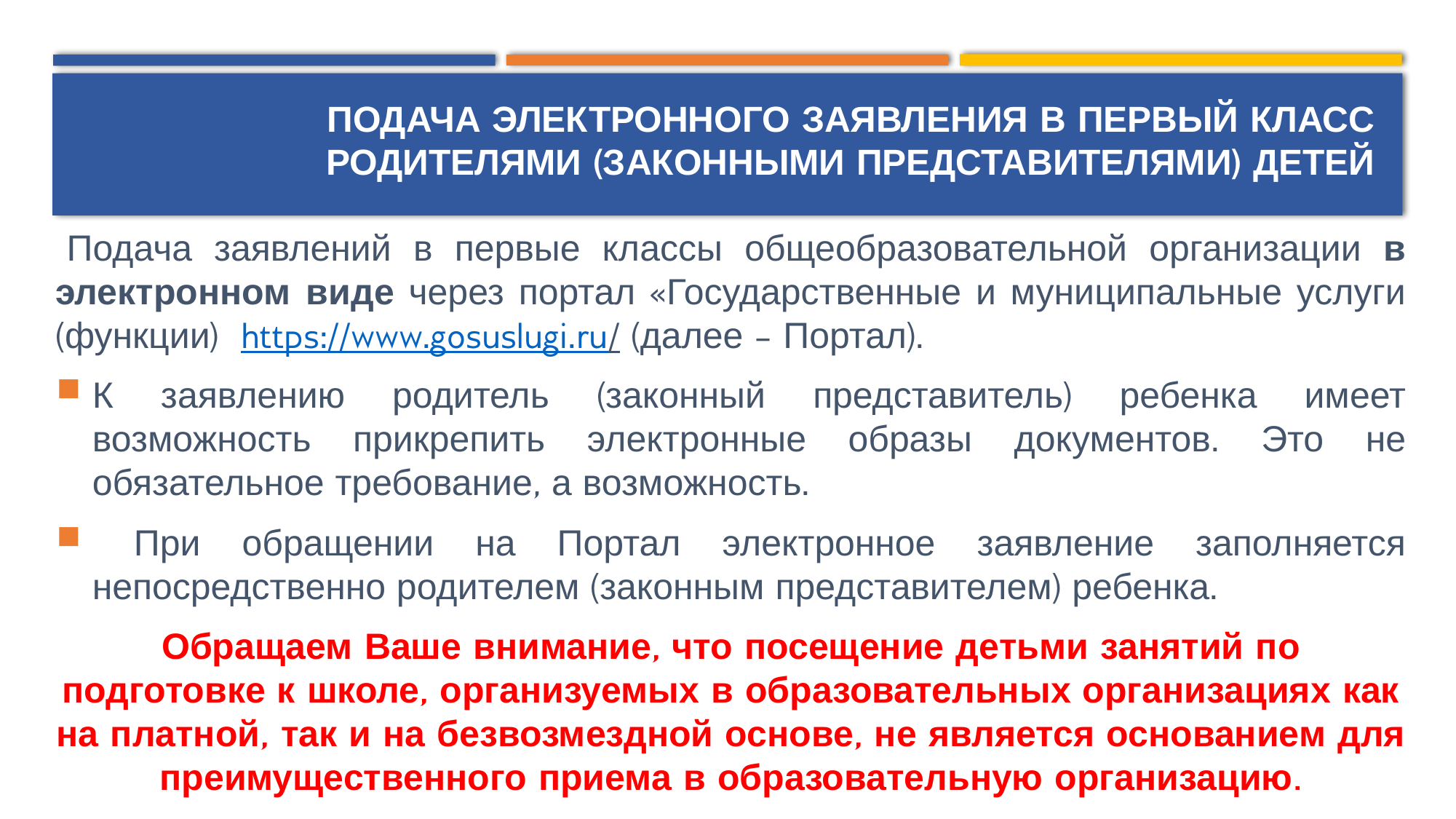

# Подача электронного заявления в первый класс родителями (законными представителями) детей
 Подача заявлений в первые классы общеобразовательной организации в электронном виде через портал «Государственные и муниципальные услуги (функции)  https://www.gosuslugi.ru/ (далее – Портал).
К заявлению родитель (законный представитель) ребенка имеет возможность прикрепить электронные образы документов. Это не обязательное требование, а возможность.
 При обращении на Портал электронное заявление заполняется непосредственно родителем (законным представителем) ребенка.
Обращаем Ваше внимание, что посещение детьми занятий по подготовке к школе, организуемых в образовательных организациях как на платной, так и на безвозмездной основе, не является основанием для преимущественного приема в образовательную организацию.